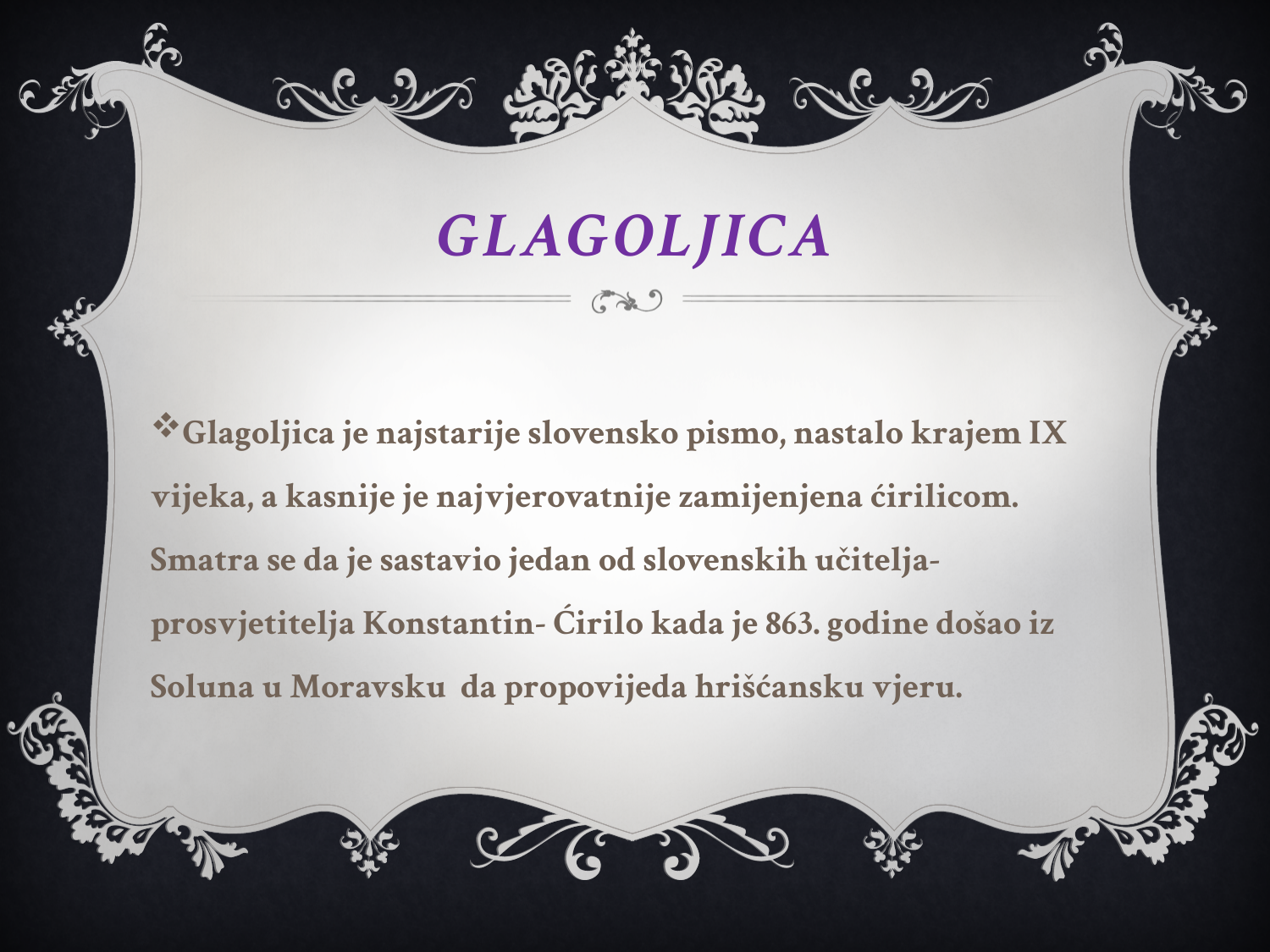

# GLAGOLJICA
Glagoljica je najstarije slovensko pismo, nastalo krajem IX vijeka, a kasnije je najvjerovatnije zamijenjena ćirilicom. Smatra se da je sastavio jedan od slovenskih učitelja- prosvjetitelja Konstantin- Ćirilo kada je 863. godine došao iz Soluna u Moravsku  da propovijeda hrišćansku vjeru.